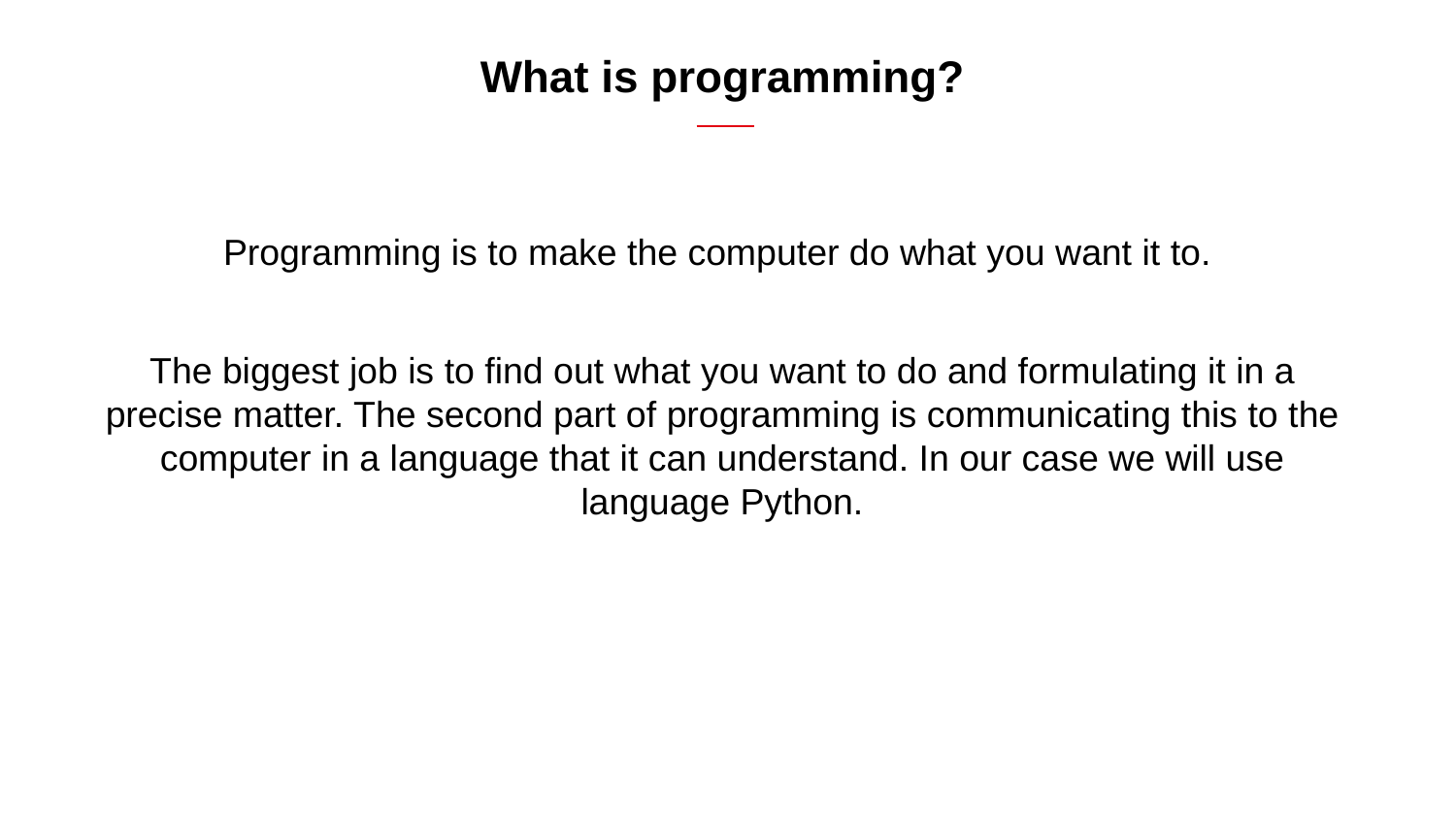

# What is programming?
Programming is to make the computer do what you want it to.

The biggest job is to find out what you want to do and formulating it in a precise matter. The second part of programming is communicating this to the computer in a language that it can understand. In our case we will use language Python.